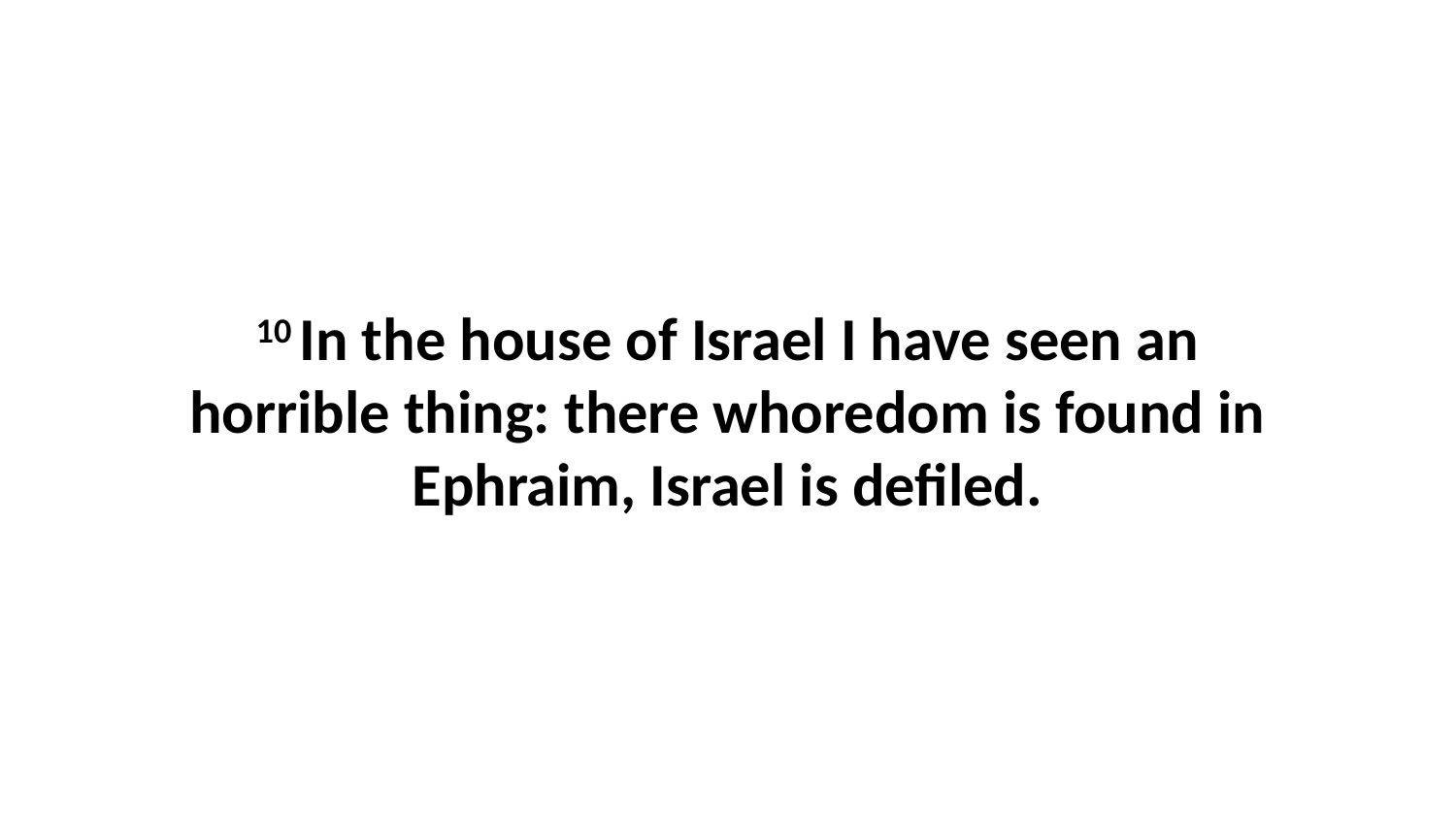

10 In the house of Israel I have seen an horrible thing: there whoredom is found in Ephraim, Israel is defiled.